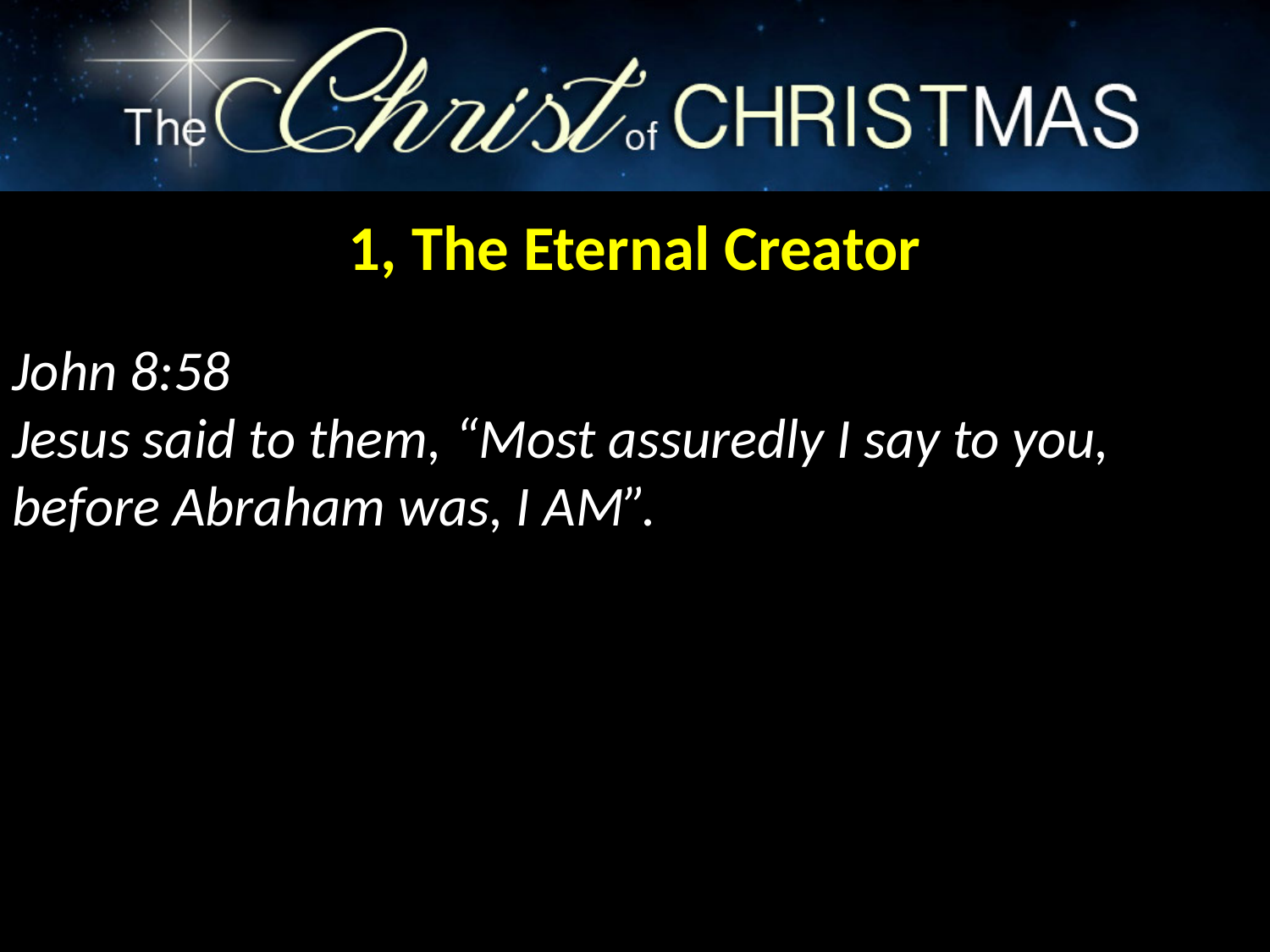

1, The Eternal Creator
John 8:58
Jesus said to them, “Most assuredly I say to you, before Abraham was, I AM”.